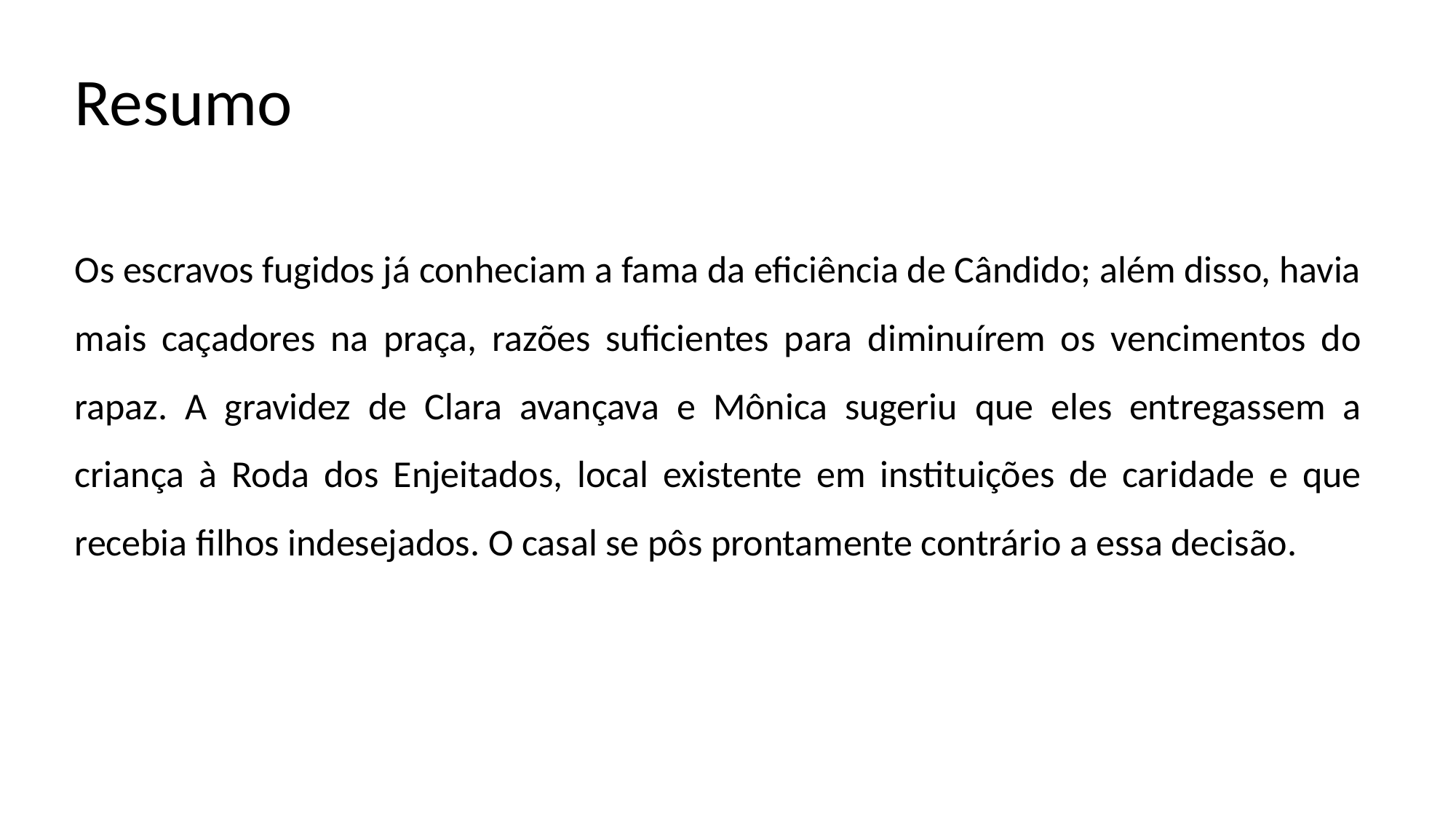

# Resumo
Os escravos fugidos já conheciam a fama da eficiência de Cândido; além disso, havia mais caçadores na praça, razões suficientes para diminuírem os vencimentos do rapaz. A gravidez de Clara avançava e Mônica sugeriu que eles entregassem a criança à Roda dos Enjeitados, local existente em instituições de caridade e que recebia filhos indesejados. O casal se pôs prontamente contrário a essa decisão.